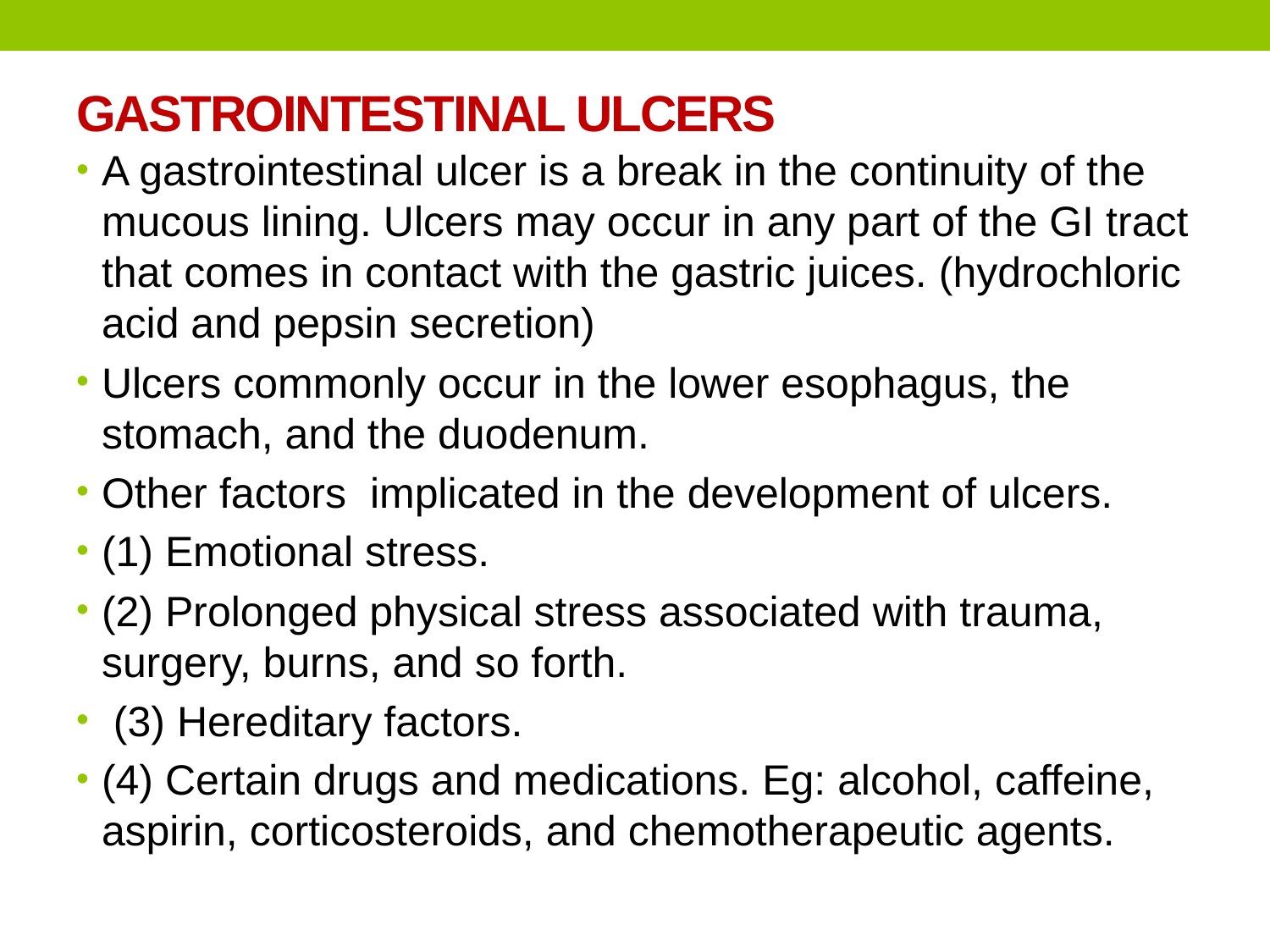

# GASTROINTESTINAL ULCERS
A gastrointestinal ulcer is a break in the continuity of the mucous lining. Ulcers may occur in any part of the GI tract that comes in contact with the gastric juices. (hydrochloric acid and pepsin secretion)
Ulcers commonly occur in the lower esophagus, the stomach, and the duodenum.
Other factors  implicated in the development of ulcers.
(1) Emotional stress.
(2) Prolonged physical stress associated with trauma, surgery, burns, and so forth.
 (3) Hereditary factors.
(4) Certain drugs and medications. Eg: alcohol, caffeine, aspirin, corticosteroids, and chemotherapeutic agents.